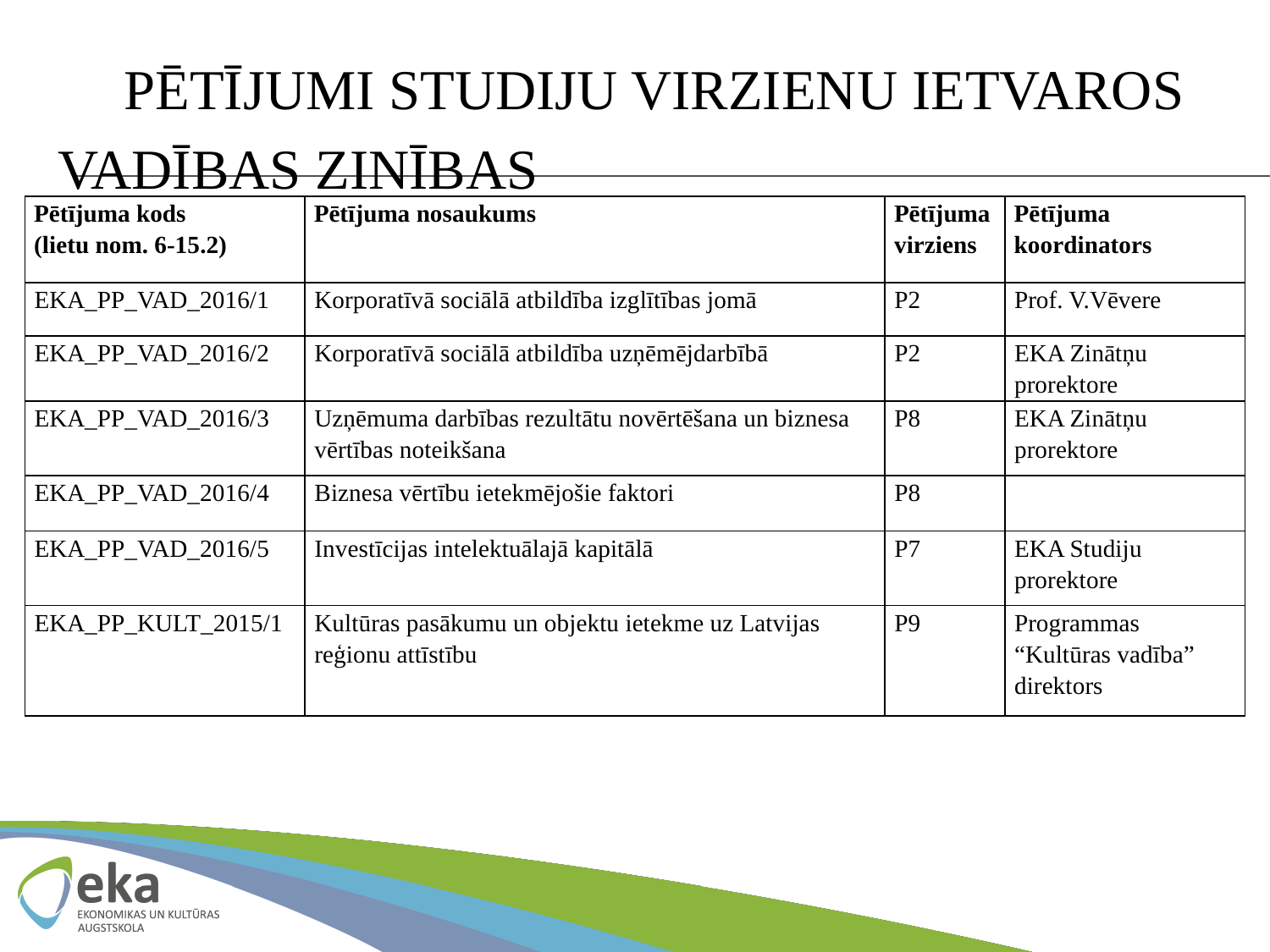

# PĒTĪJUMI STUDIJU VIRZIENU IETVAROS
VADĪBAS ZINĪBAS

| Pētījuma kods (lietu nom. 6-15.2) | Pētījuma nosaukums | Pētījuma virziens | Pētījuma koordinators |
| --- | --- | --- | --- |
| EKA\_PP\_VAD\_2016/1 | Korporatīvā sociālā atbildība izglītības jomā | P2 | Prof. V.Vēvere |
| EKA\_PP\_VAD\_2016/2 | Korporatīvā sociālā atbildība uzņēmējdarbībā | P2 | EKA Zinātņu prorektore |
| EKA\_PP\_VAD\_2016/3 | Uzņēmuma darbības rezultātu novērtēšana un biznesa vērtības noteikšana | P8 | EKA Zinātņu prorektore |
| EKA\_PP\_VAD\_2016/4 | Biznesa vērtību ietekmējošie faktori | P8 |  |
| EKA\_PP\_VAD\_2016/5 | Investīcijas intelektuālajā kapitālā | P7 | EKA Studiju prorektore |
| EKA\_PP\_KULT\_2015/1 | Kultūras pasākumu un objektu ietekme uz Latvijas reģionu attīstību | P9 | Programmas “Kultūras vadība” direktors |